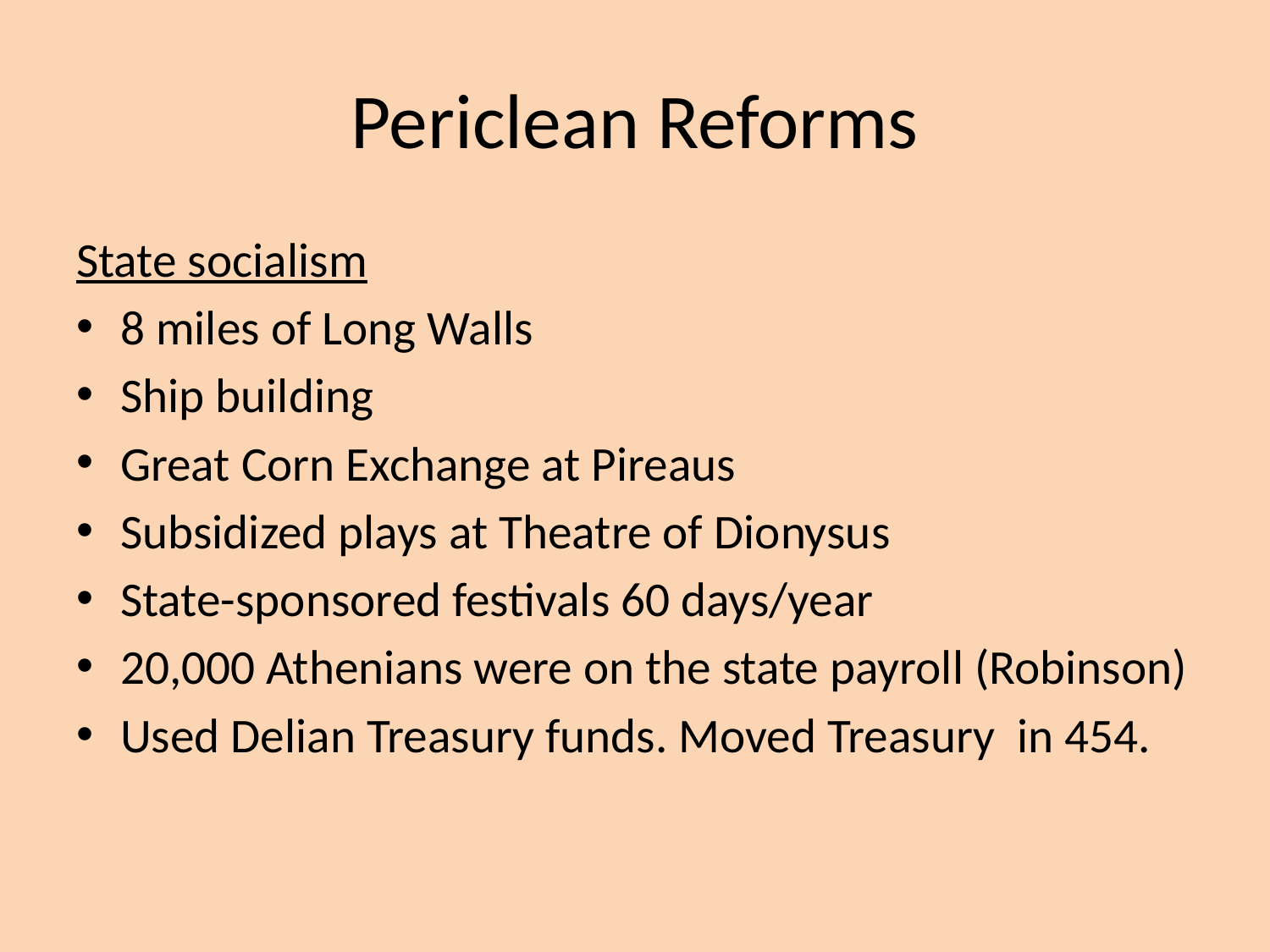

# Periclean Reforms
State socialism
8 miles of Long Walls
Ship building
Great Corn Exchange at Pireaus
Subsidized plays at Theatre of Dionysus
State-sponsored festivals 60 days/year
20,000 Athenians were on the state payroll (Robinson)
Used Delian Treasury funds. Moved Treasury  in 454.